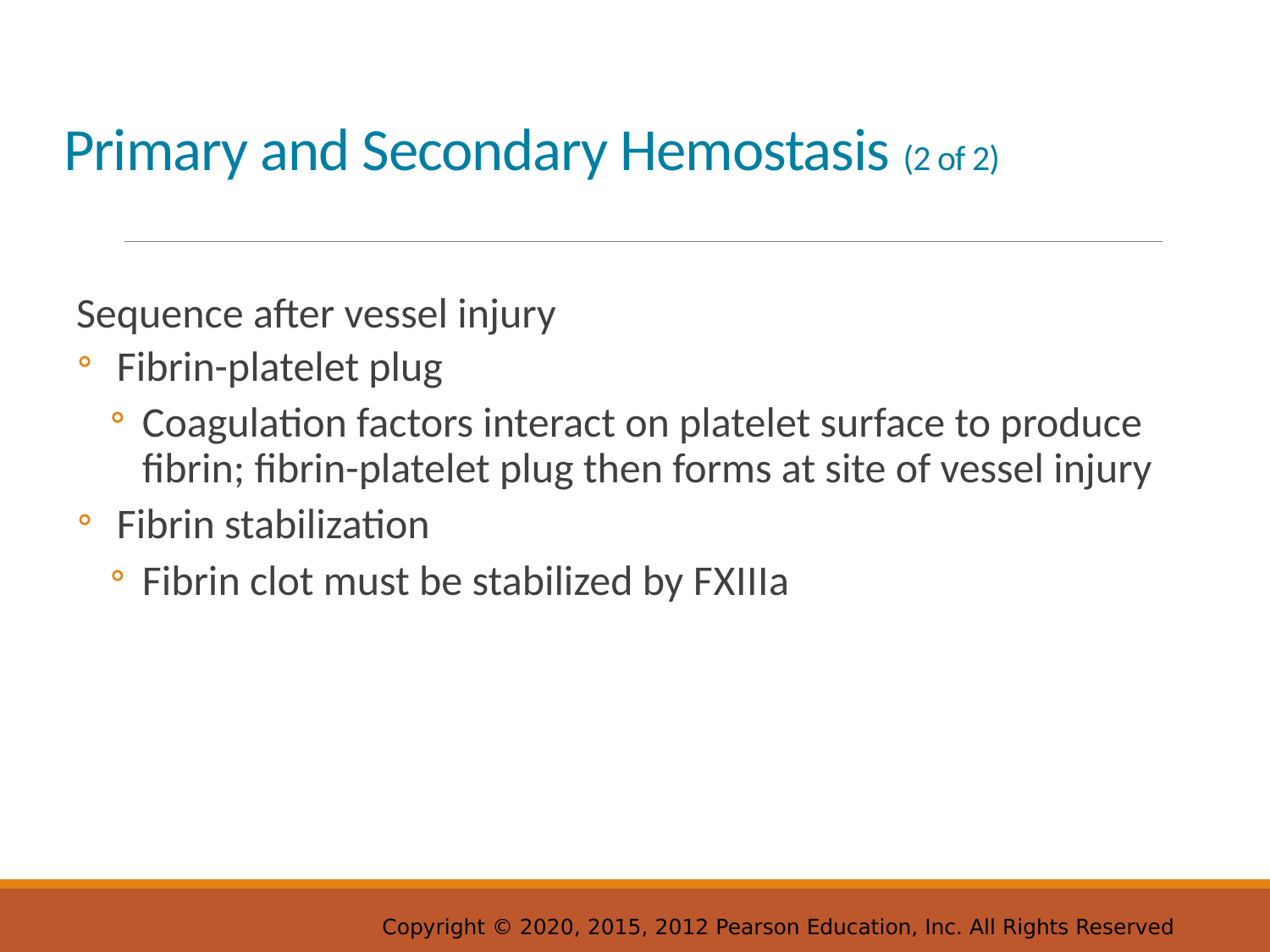

# Primary and Secondary Hemostasis (2 of 2)

Sequence after vessel injury
Fibrin-platelet plug
Coagulation factors interact on platelet surface to produce fibrin; fibrin-platelet plug then forms at site of vessel injury
Fibrin stabilization
Fibrin clot must be stabilized by F X I I I a